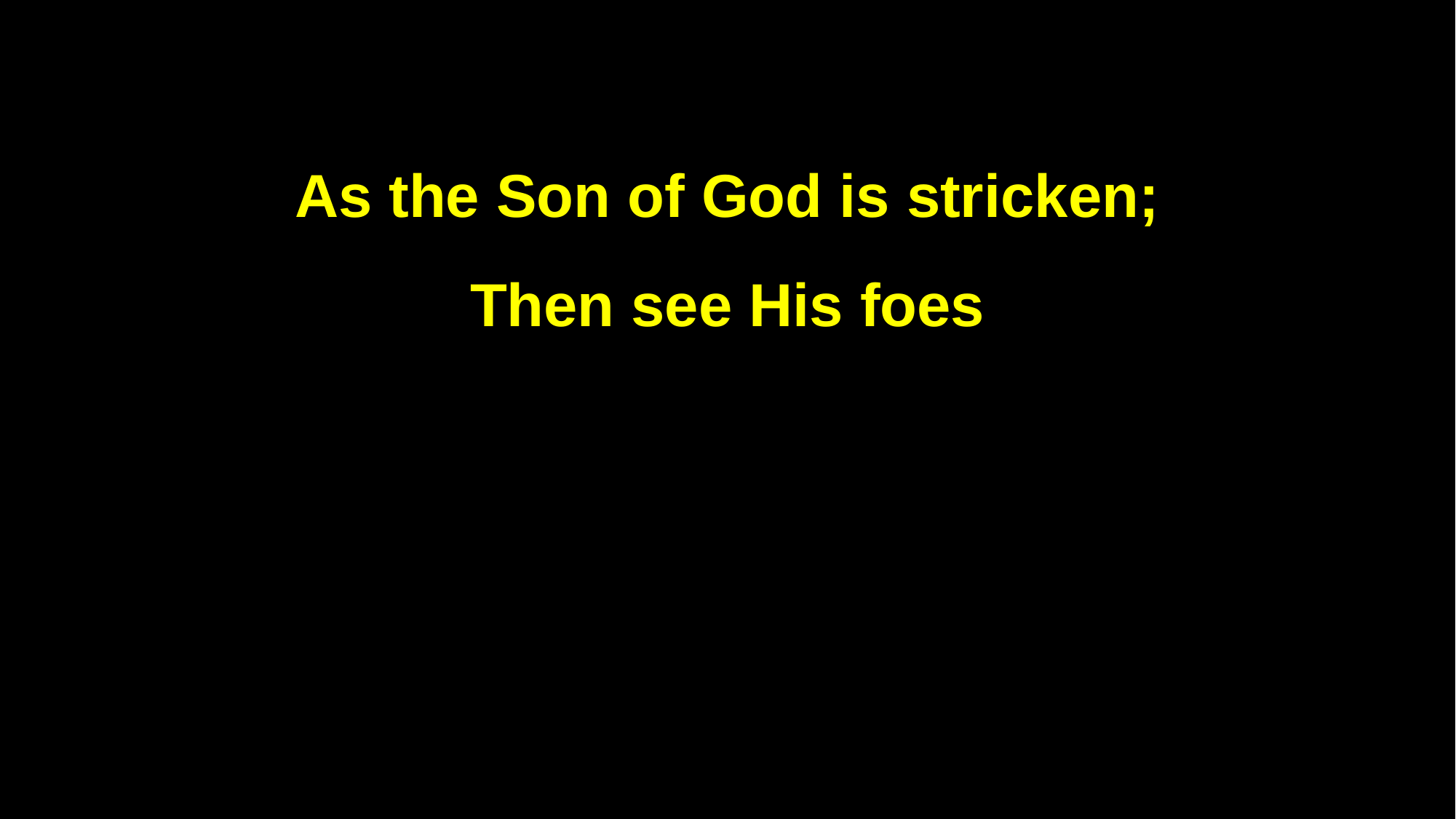

As the Son of God is stricken;
Then see His foes